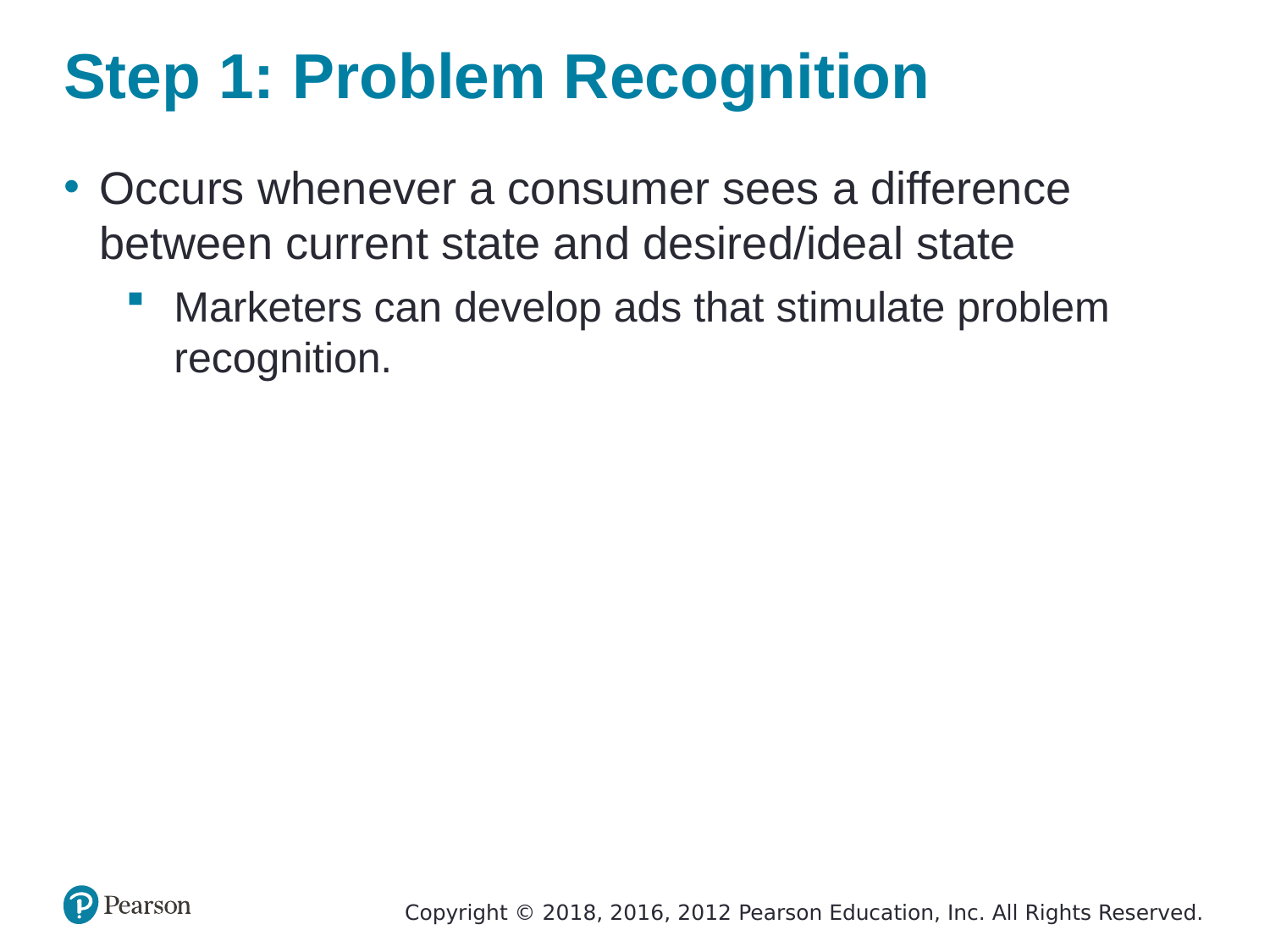

# Step 1: Problem Recognition
Occurs whenever a consumer sees a difference between current state and desired/ideal state
Marketers can develop ads that stimulate problem recognition.